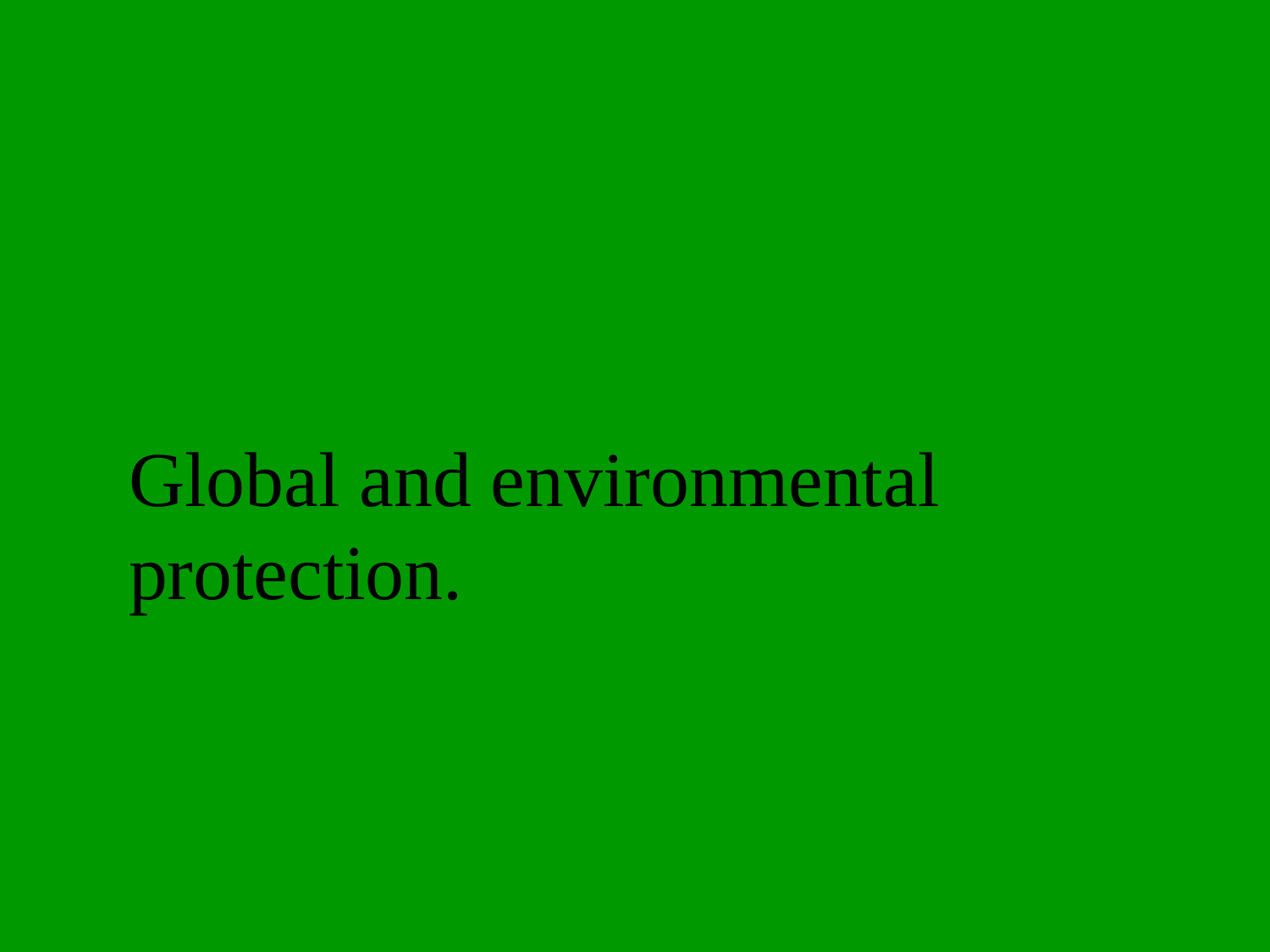

What does it promote?
Global and environmental protection.